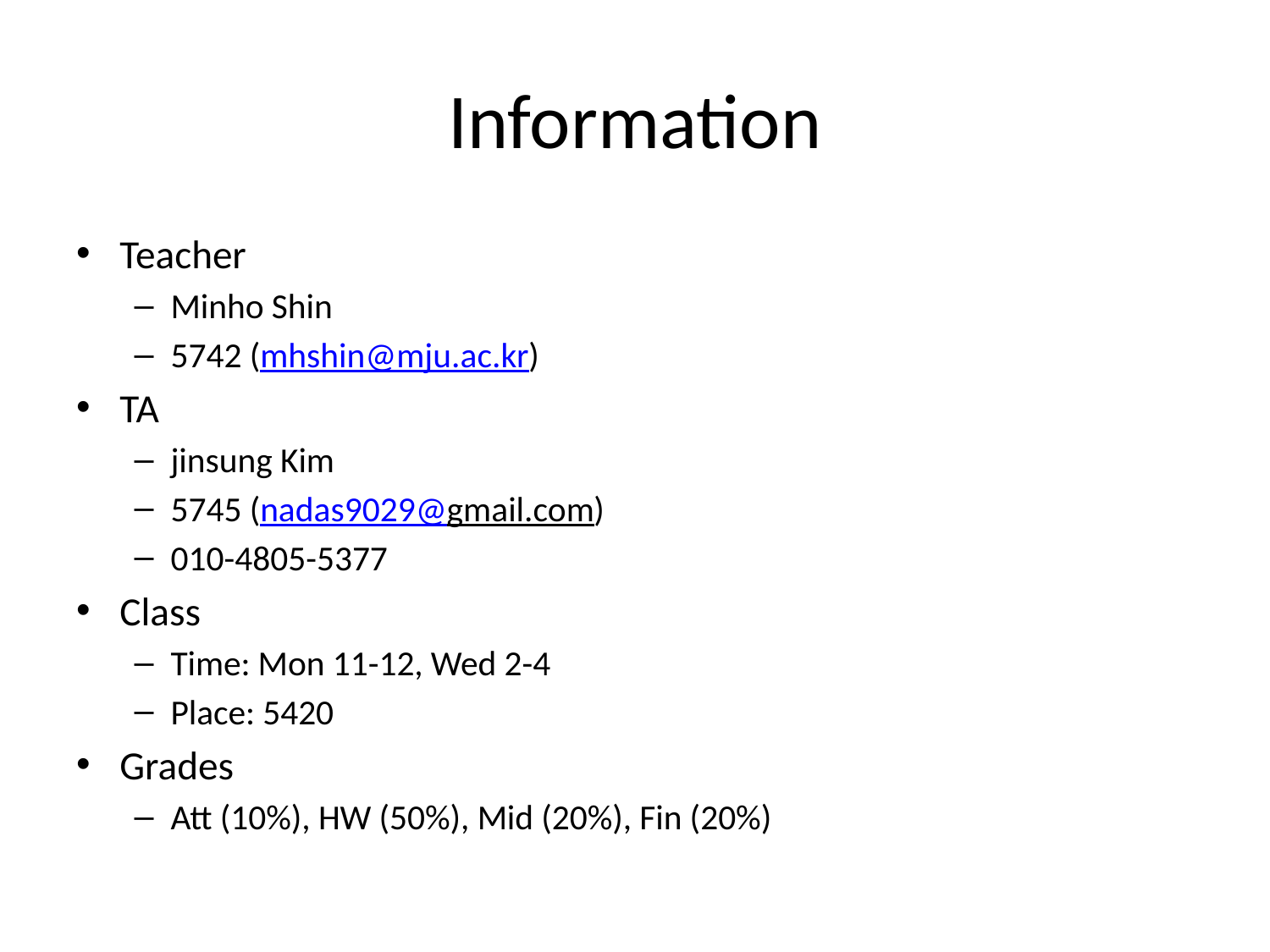

# Information
Teacher
Minho Shin
5742 (mhshin@mju.ac.kr)
TA
jinsung Kim
5745 (nadas9029@gmail.com)
010-4805-5377
Class
Time: Mon 11-12, Wed 2-4
Place: 5420
Grades
Att (10%), HW (50%), Mid (20%), Fin (20%)